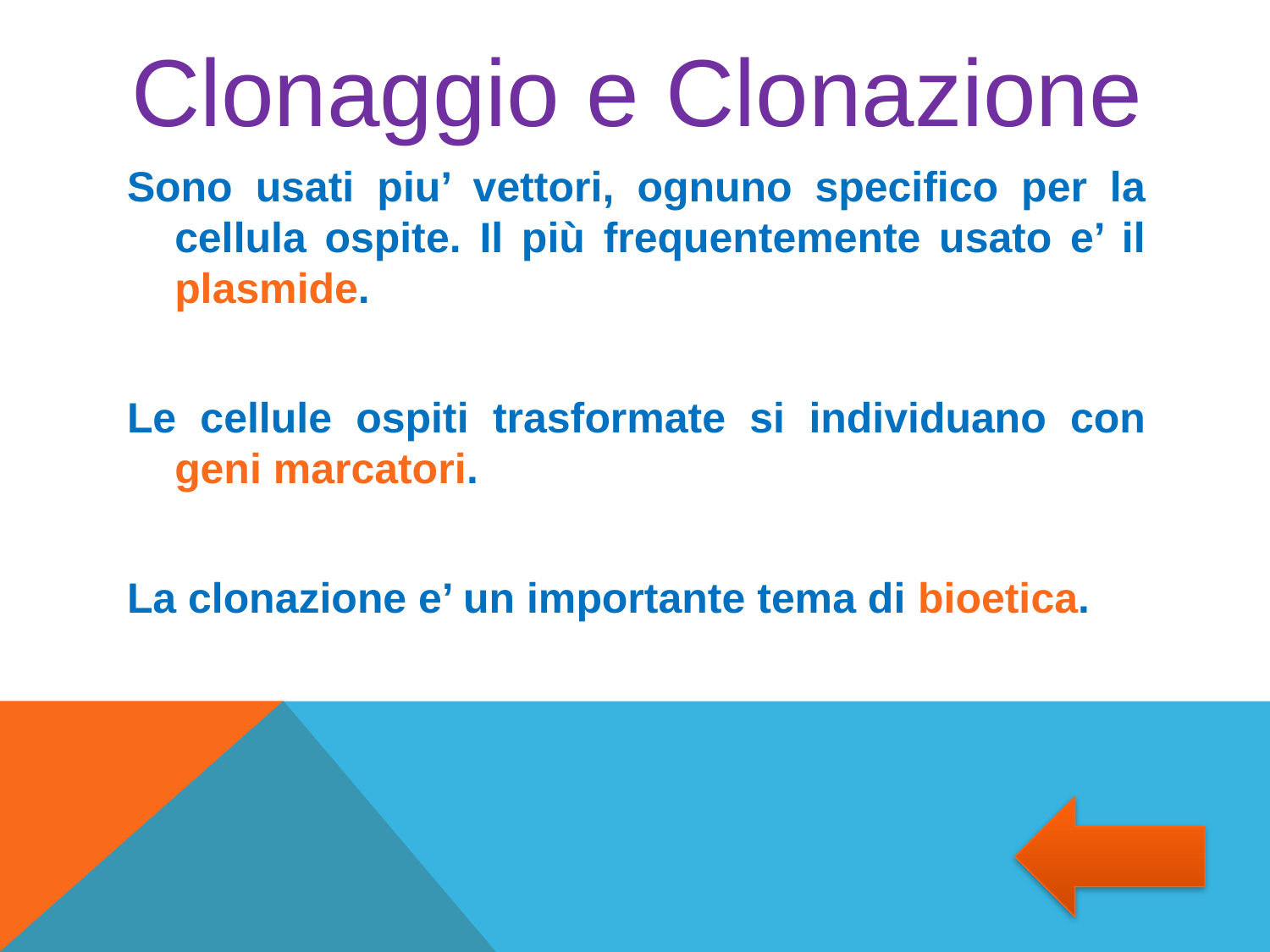

# Clonaggio e Clonazione
Sono usati piu’ vettori, ognuno specifico per la cellula ospite. Il più frequentemente usato e’ il plasmide.

Le cellule ospiti trasformate si individuano con geni marcatori.

La clonazione e’ un importante tema di bioetica.